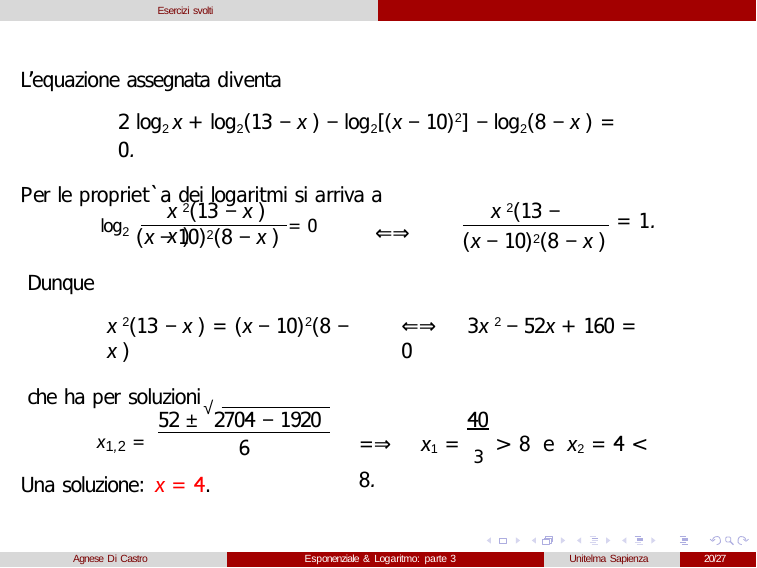

Esercizi svolti
L’equazione assegnata diventa
2 log2 x + log2(13 − x ) − log2[(x − 10)2] − log2(8 − x ) = 0.
Per le propriet`a dei logaritmi si arriva a
x 2(13 − x )	x 2(13 − x )
log2  (x − 10)2(8 − x ) = 0
= 1.
(x − 10)2(8 − x )
⇐⇒

Dunque
x 2(13 − x ) = (x − 10)2(8 − x )
che ha per soluzioni
⇐⇒	3x 2 − 52x + 160 = 0
52 ± √2704 − 1920
40

x1,2 =
=⇒	x1 =  3  > 8  e  x2 = 4 < 8.

6
Una soluzione: x = 4.

Agnese Di Castro
Esponenziale & Logaritmo: parte 3
Unitelma Sapienza
20/27